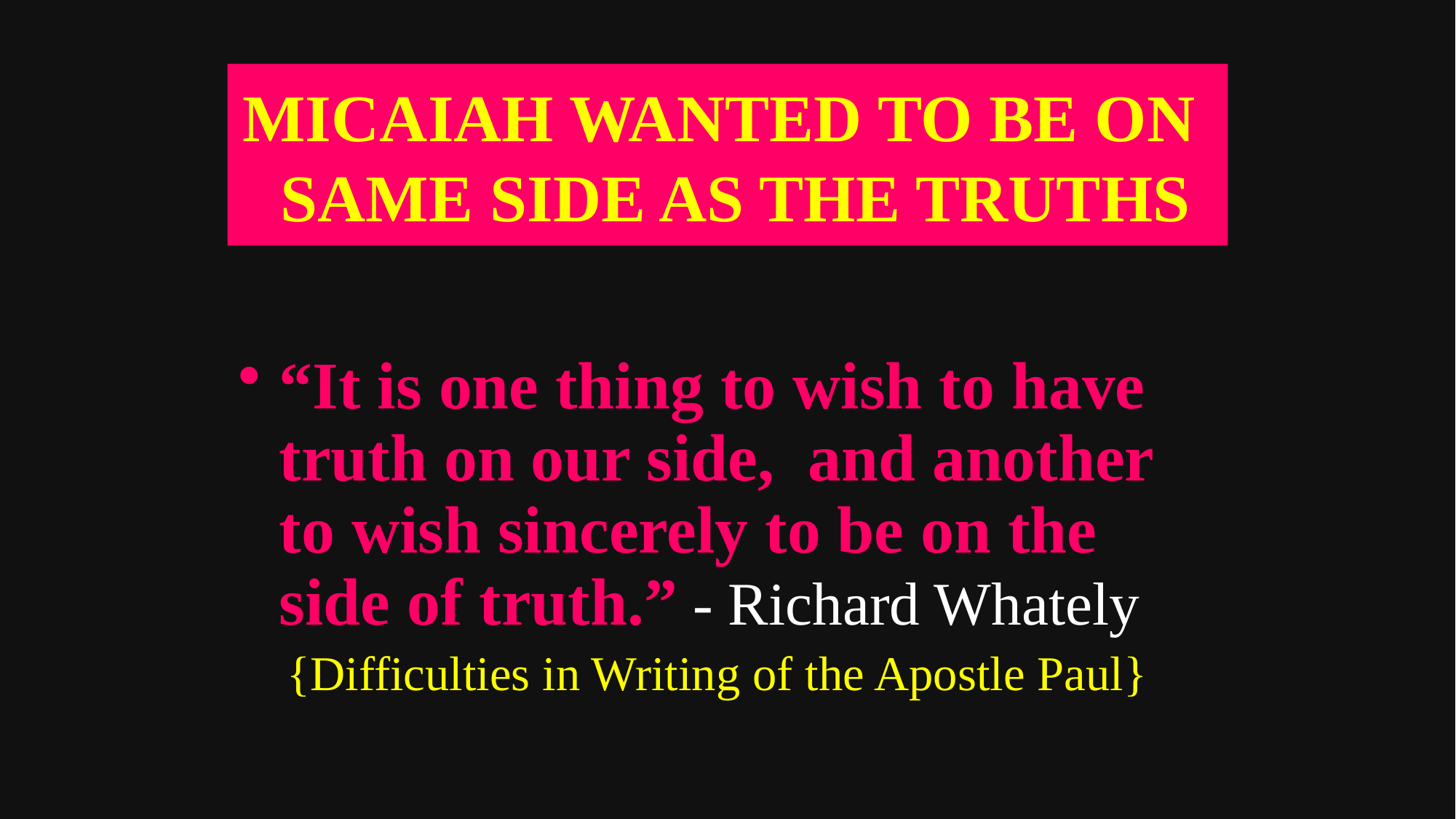

# MICAIAH WANTED TO BE ON   SAME SIDE AS THE TRUTHS
“It is one thing to wish to have truth on our side,  and another to wish sincerely to be on the side of truth.” - Richard Whately
    {Difficulties in Writing of the Apostle Paul}